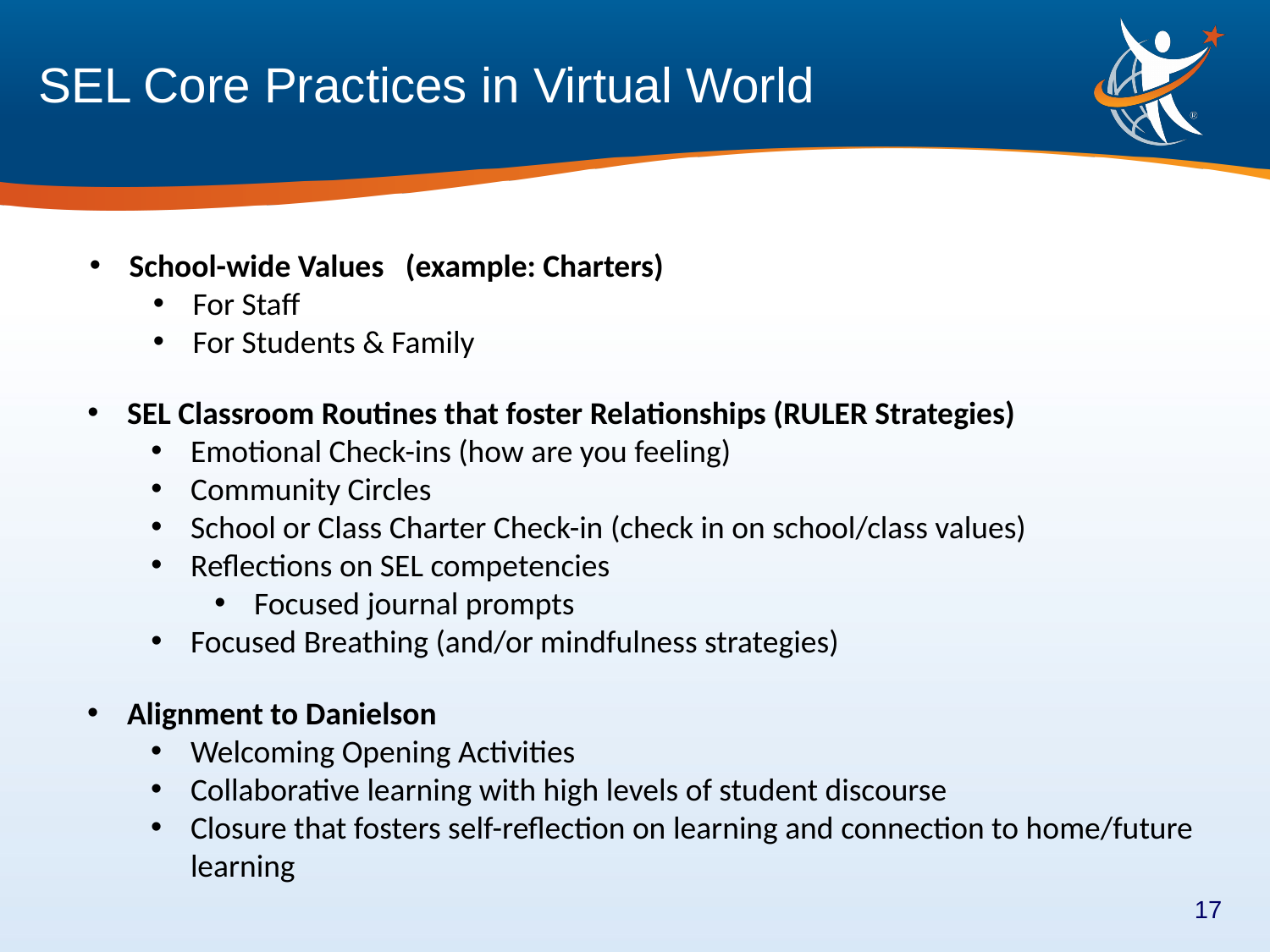

SEL Core Practices in Virtual World
School-wide Values   (example: Charters)
For Staff
For Students & Family
SEL Classroom Routines that foster Relationships (RULER Strategies)
Emotional Check-ins (how are you feeling)
Community Circles
School or Class Charter Check-in (check in on school/class values)
Reflections on SEL competencies
Focused journal prompts
Focused Breathing (and/or mindfulness strategies)
Alignment to Danielson
Welcoming Opening Activities
Collaborative learning with high levels of student discourse
Closure that fosters self-reflection on learning and connection to home/future learning